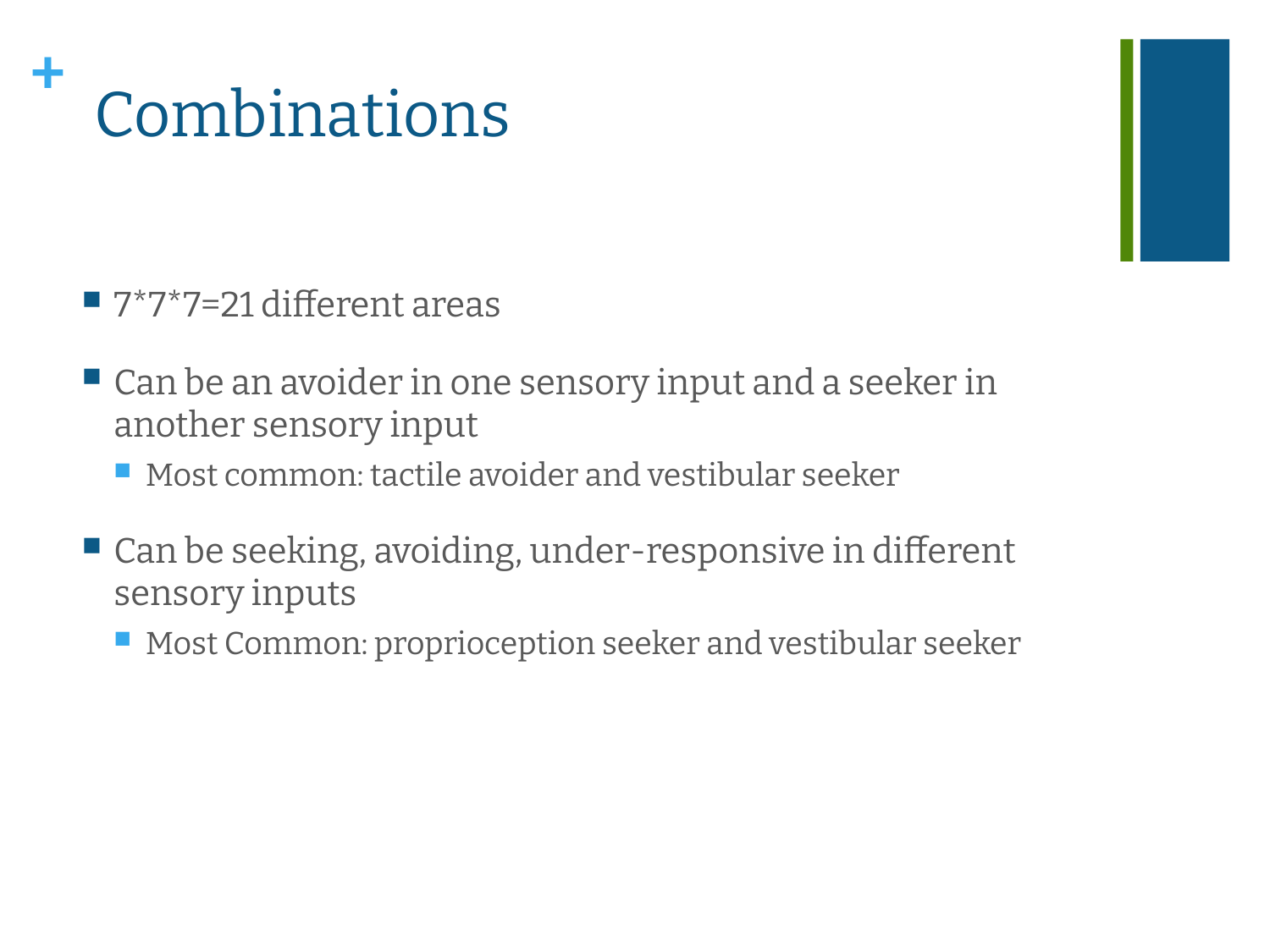

# Combinations
7*7*7=21 different areas
Can be an avoider in one sensory input and a seeker in another sensory input
Most common: tactile avoider and vestibular seeker
Can be seeking, avoiding, under-responsive in different sensory inputs
Most Common: proprioception seeker and vestibular seeker